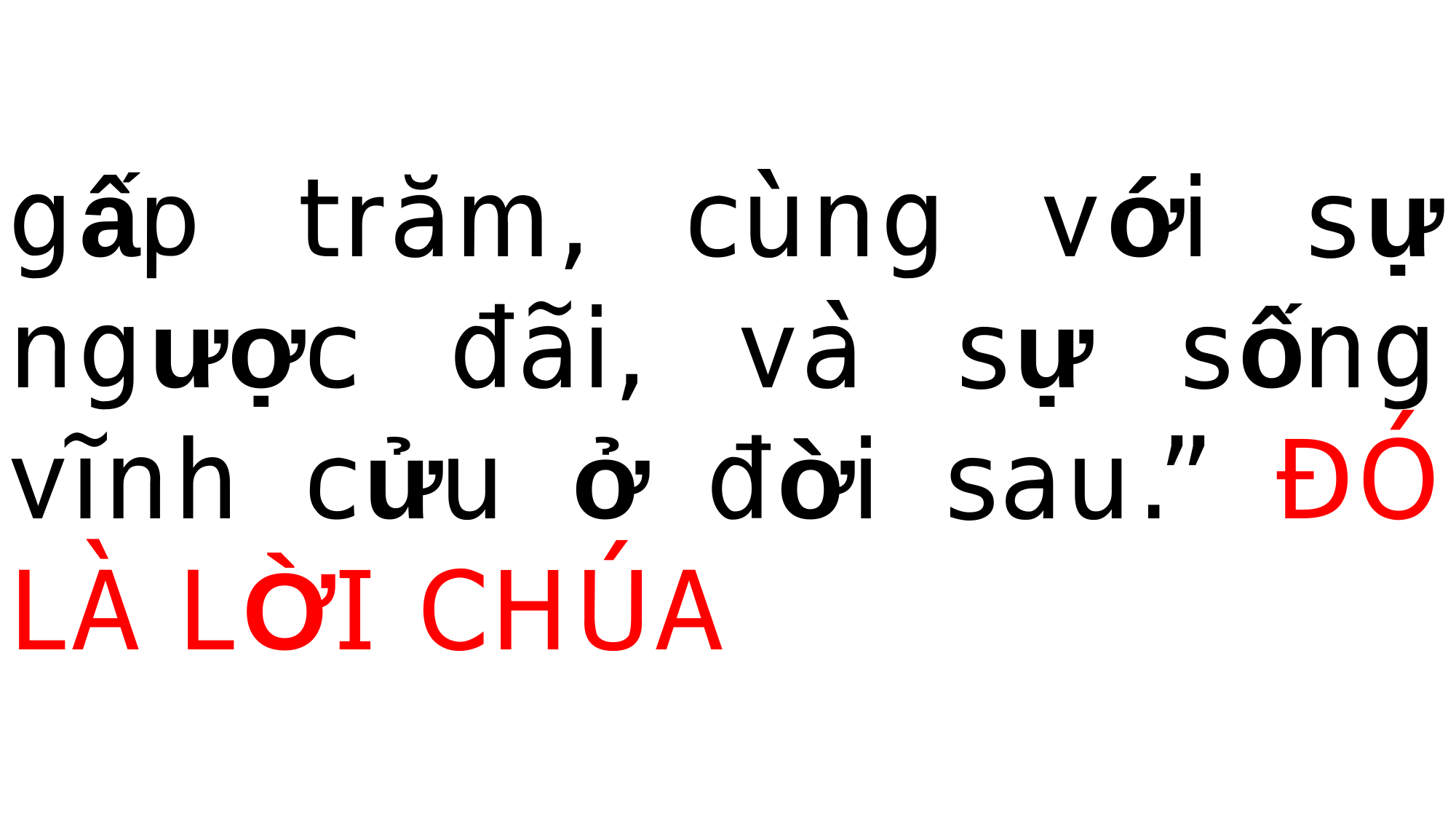

# gấp trăm, cùng với sự ngược đãi, và sự sống vĩnh cửu ở đời sau.” ĐÓ LÀ LỜI CHÚA